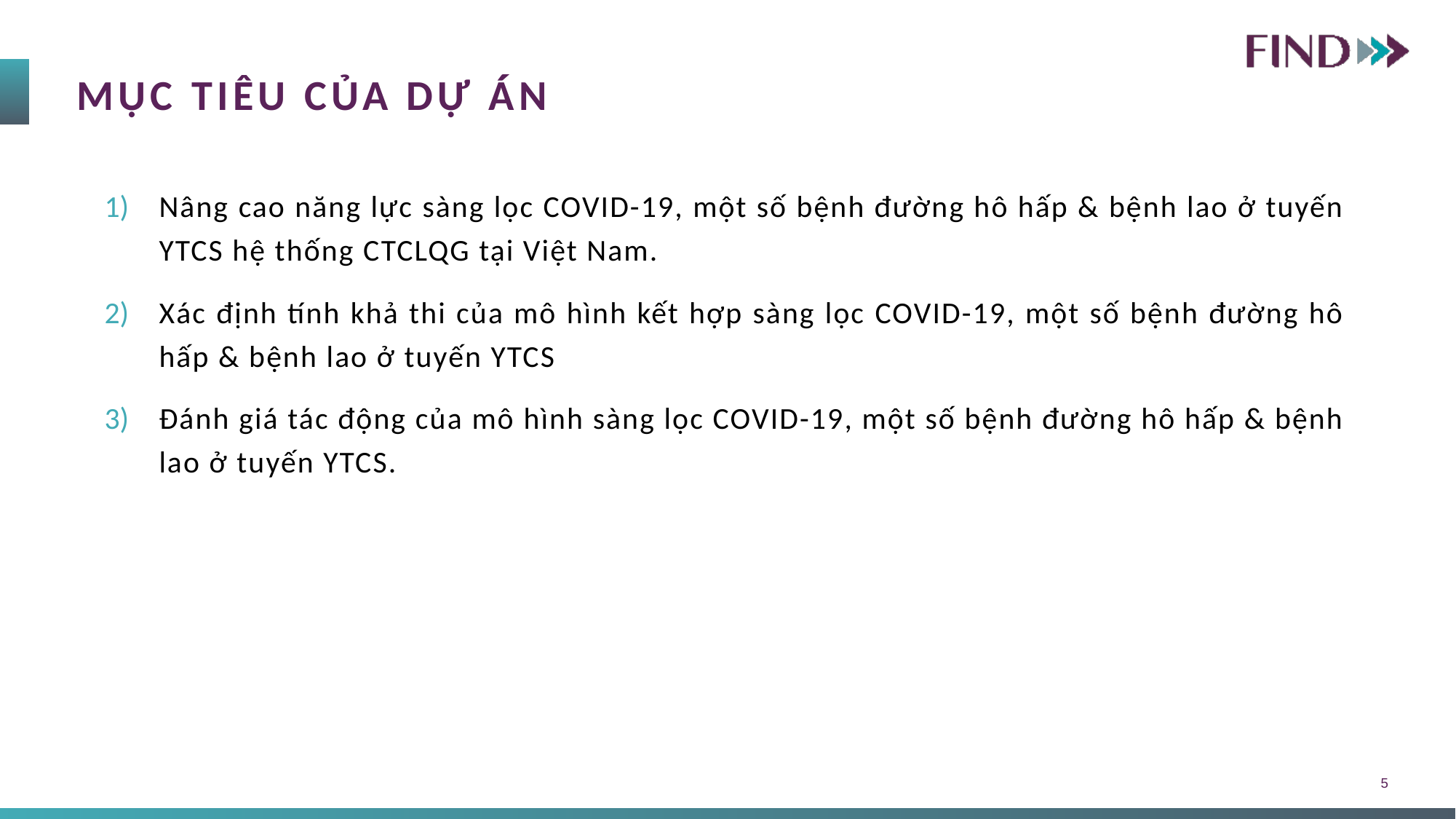

MỤC TIÊU CỦA DỰ ÁN
Nâng cao năng lực sàng lọc COVID-19, một số bệnh đường hô hấp & bệnh lao ở tuyến YTCS hệ thống CTCLQG tại Việt Nam.
Xác định tính khả thi của mô hình kết hợp sàng lọc COVID-19, một số bệnh đường hô hấp & bệnh lao ở tuyến YTCS
Đánh giá tác động của mô hình sàng lọc COVID-19, một số bệnh đường hô hấp & bệnh lao ở tuyến YTCS.